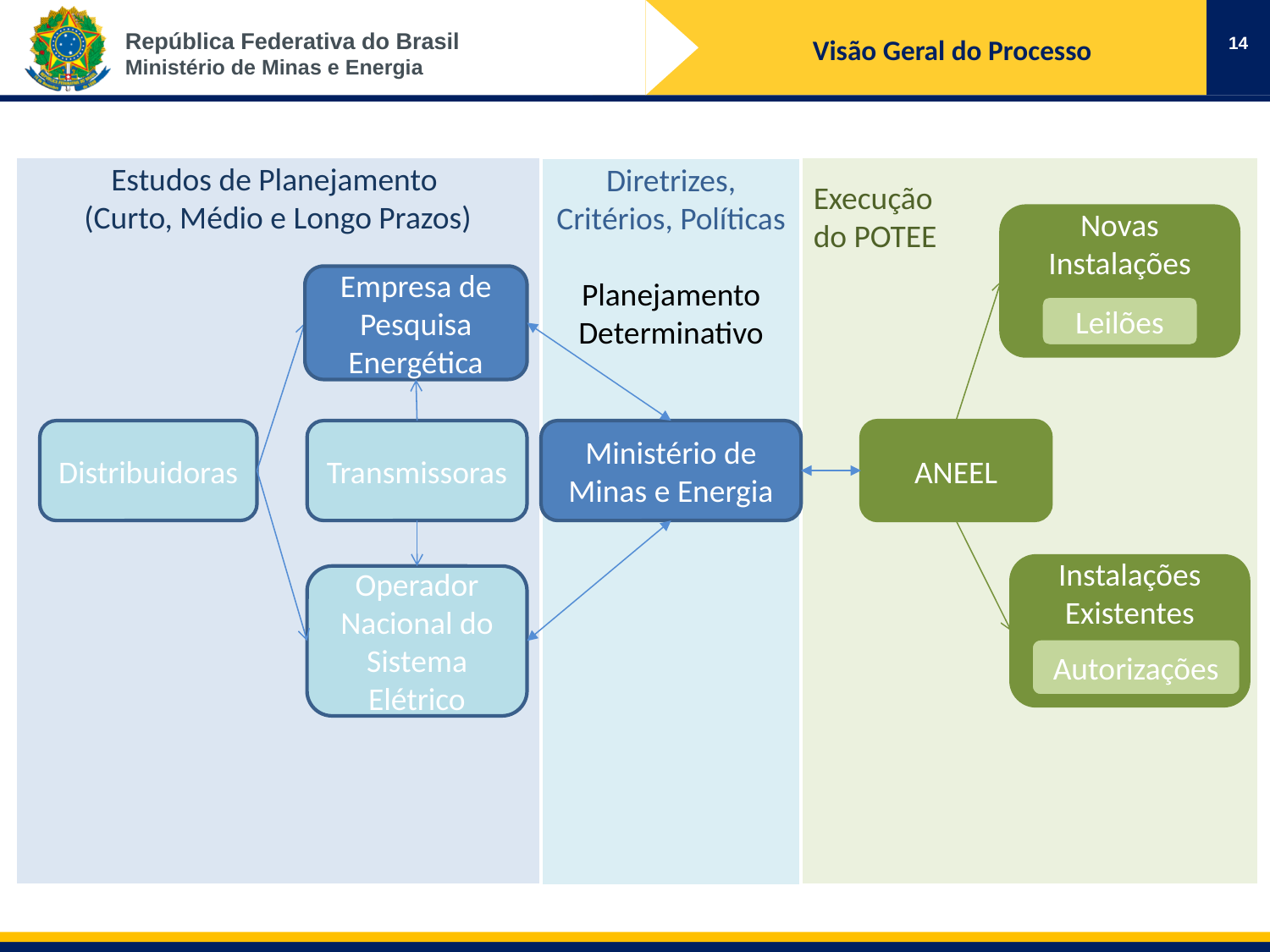

14
Visão Geral do Processo
Estudos de Planejamento
(Curto, Médio e Longo Prazos)

Execução
do POTEE

Diretrizes, Critérios, Políticas

Planejamento
Determinativo

Novas Instalações

Empresa de Pesquisa Energética
Leilões
Distribuidoras
Transmissoras
Ministério de Minas e Energia
ANEEL
Instalações
Existentes

Operador Nacional do Sistema Elétrico
Autorizações